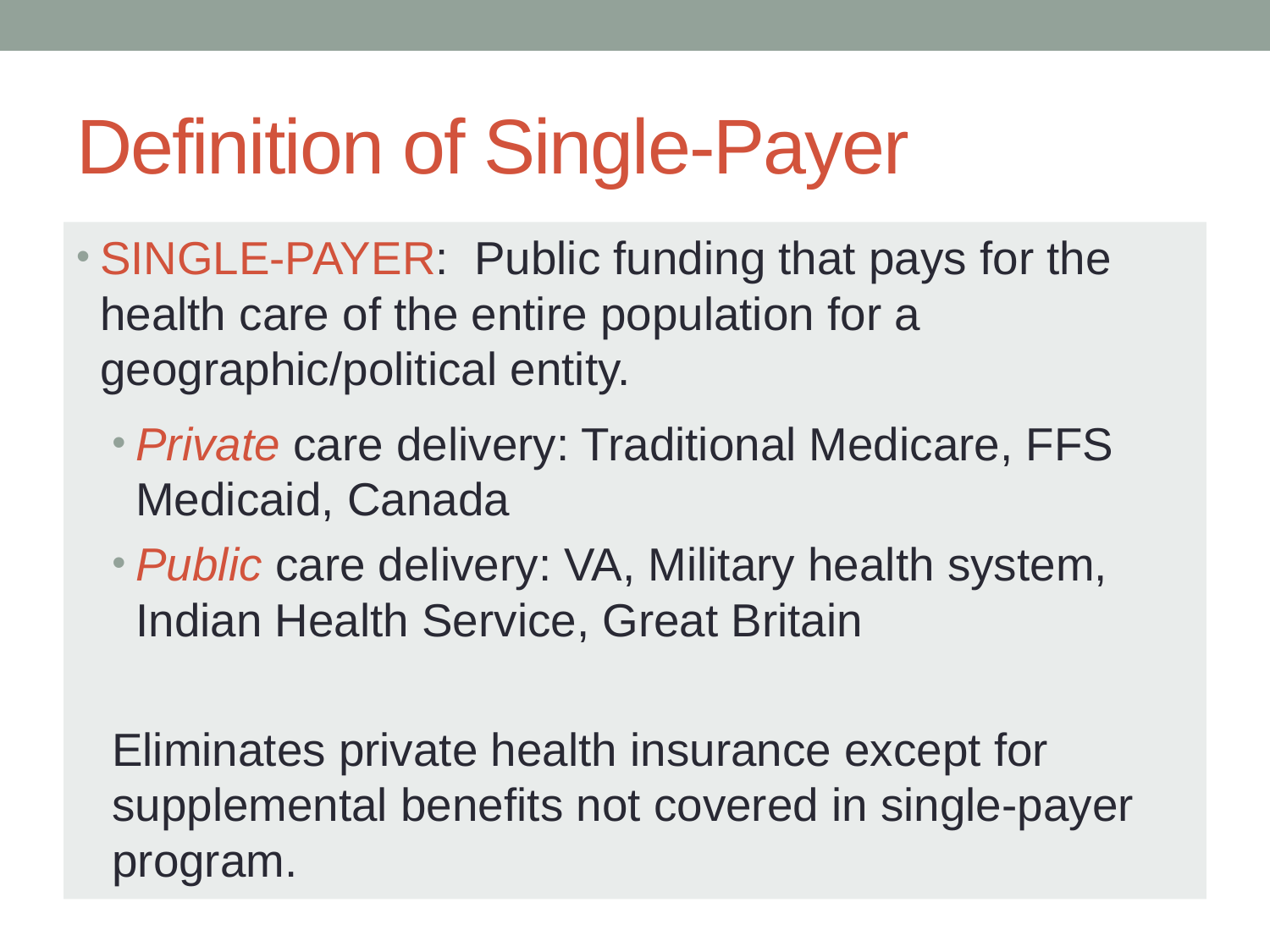

# Definition of Single-Payer
SINGLE-PAYER:  Public funding that pays for the health care of the entire population for a geographic/political entity.
Private care delivery: Traditional Medicare, FFS Medicaid, Canada
Public care delivery: VA, Military health system, Indian Health Service, Great Britain

Eliminates private health insurance except for supplemental benefits not covered in single-payer program.